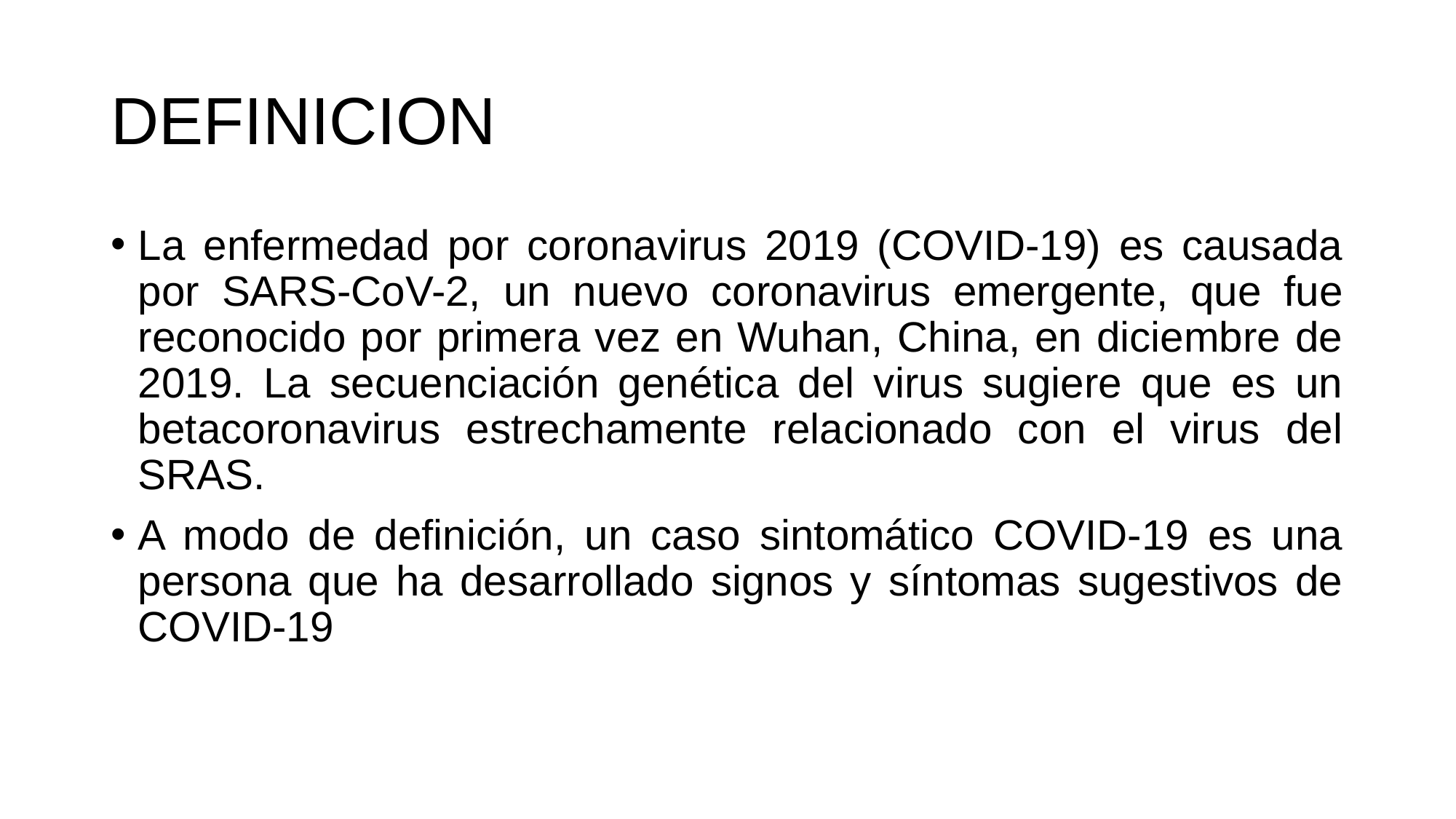

# DEFINICION
La enfermedad por coronavirus 2019 (COVID-19) es causada por SARS-CoV-2, un nuevo coronavirus emergente, que fue reconocido por primera vez en Wuhan, China, en diciembre de 2019. La secuenciación genética del virus sugiere que es un betacoronavirus estrechamente relacionado con el virus del SRAS.
A modo de definición, un caso sintomático COVID-19 es una persona que ha desarrollado signos y síntomas sugestivos de COVID-19